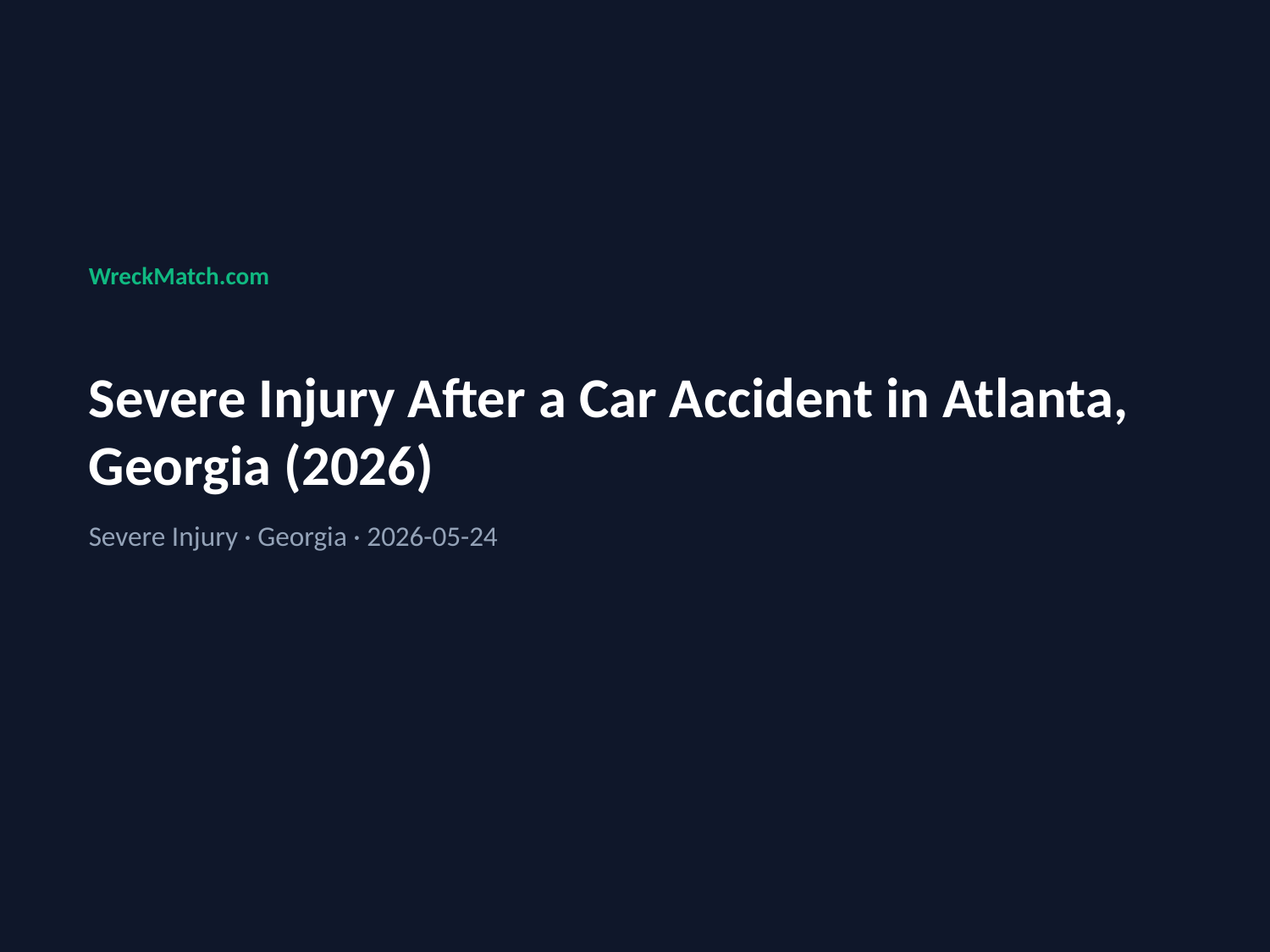

WreckMatch.com
Severe Injury After a Car Accident in Atlanta, Georgia (2026)
Severe Injury · Georgia · 2026-05-24